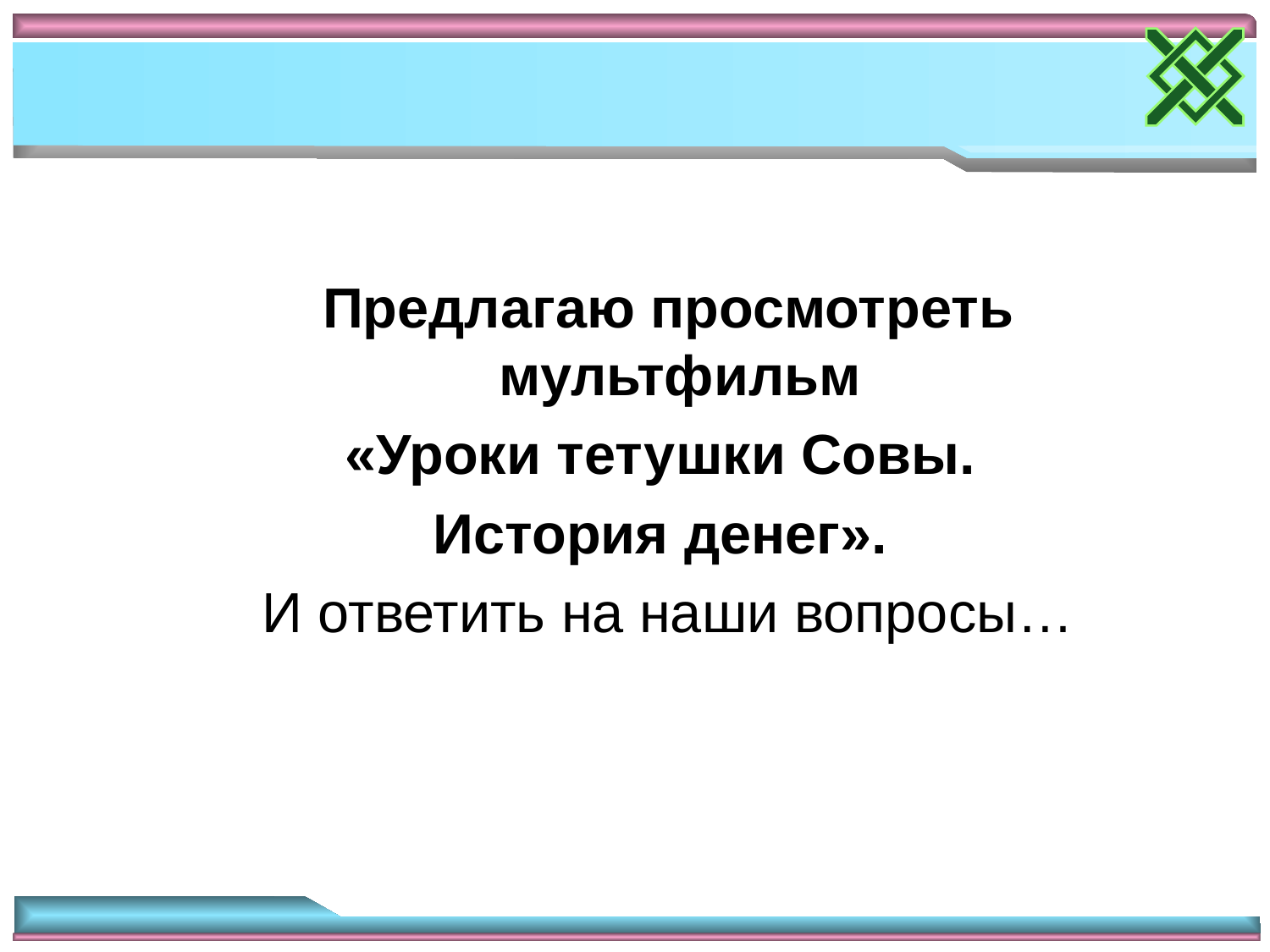

Предлагаю просмотреть мультфильм
«Уроки тетушки Совы.
История денег».
И ответить на наши вопросы…